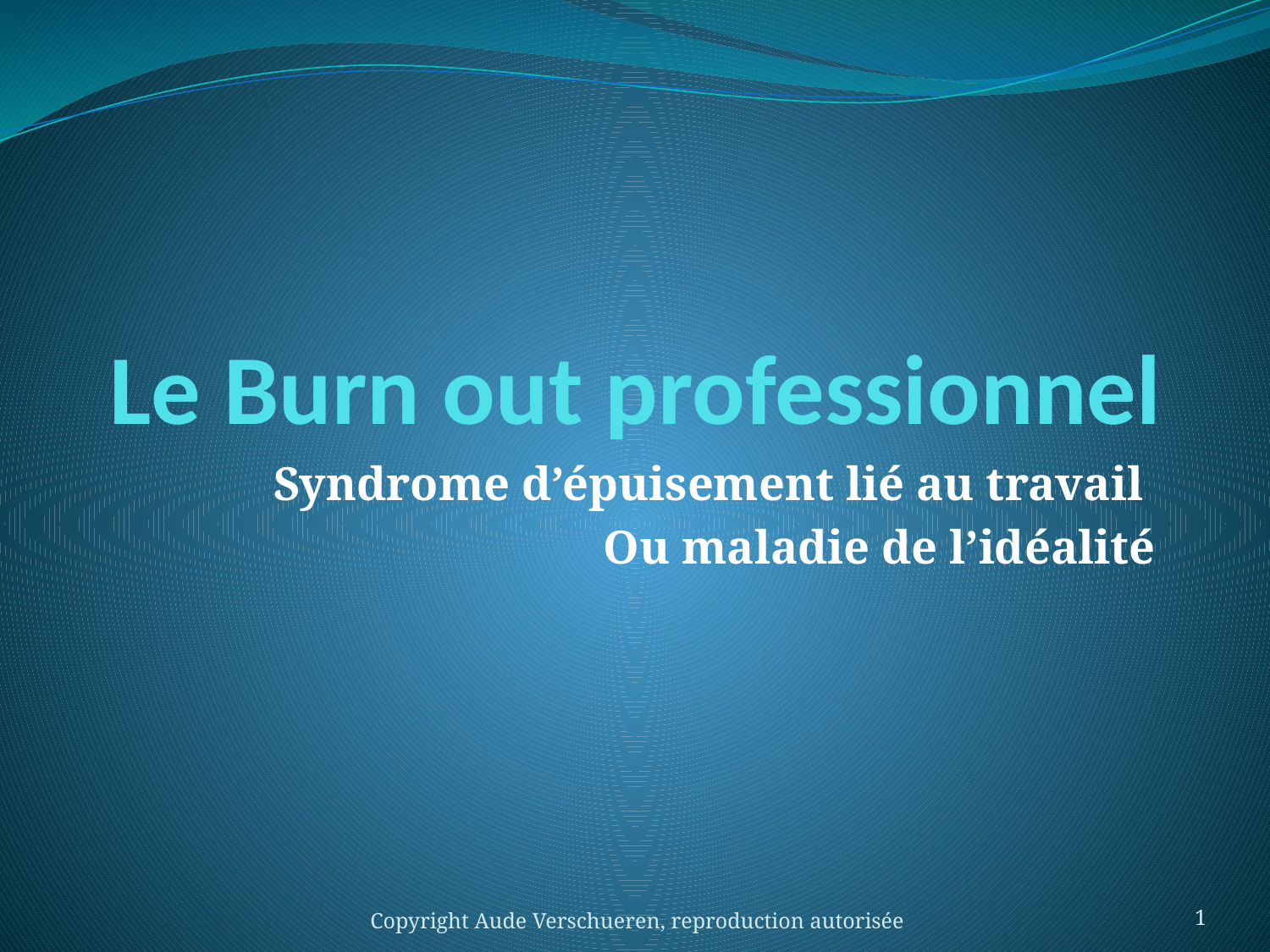

# Le Burn out professionnel
Syndrome d’épuisement lié au travail
Ou maladie de l’idéalité
Copyright Aude Verschueren, reproduction autorisée
1